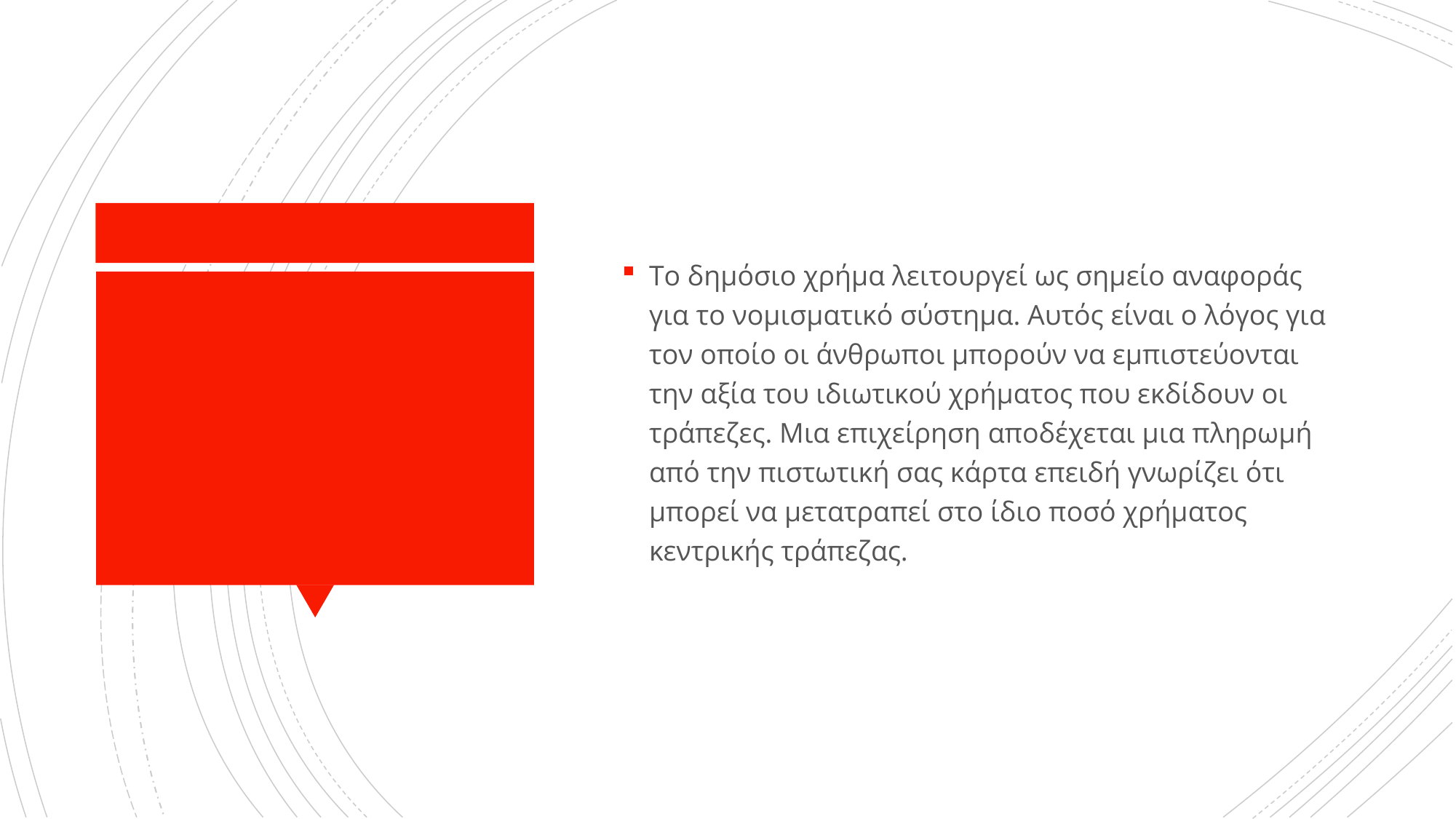

Το δημόσιο χρήμα λειτουργεί ως σημείο αναφοράς για το νομισματικό σύστημα. Αυτός είναι ο λόγος για τον οποίο οι άνθρωποι μπορούν να εμπιστεύονται την αξία του ιδιωτικού χρήματος που εκδίδουν οι τράπεζες. Μια επιχείρηση αποδέχεται μια πληρωμή από την πιστωτική σας κάρτα επειδή γνωρίζει ότι μπορεί να μετατραπεί στο ίδιο ποσό χρήματος κεντρικής τράπεζας.
#